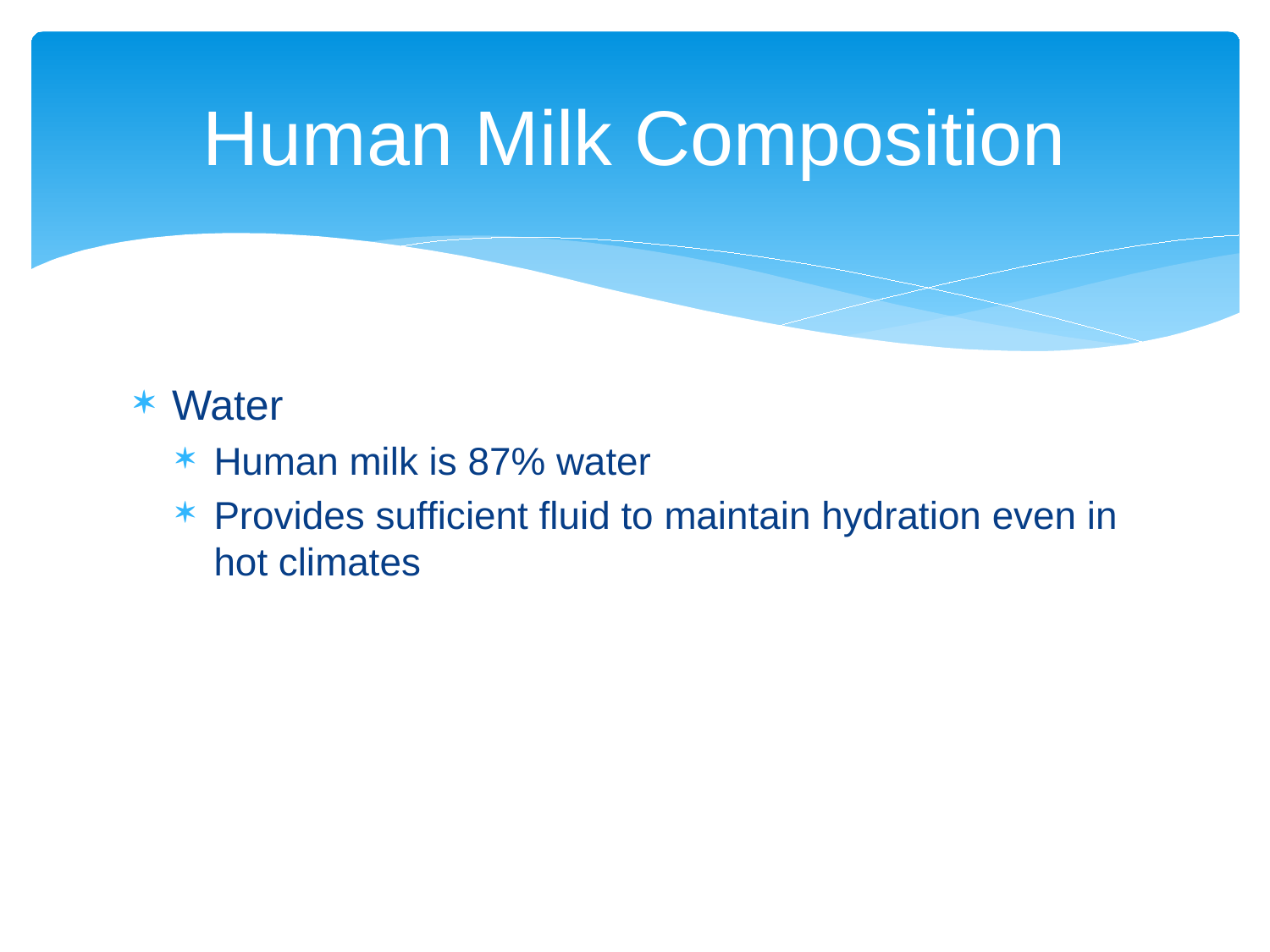

# Human Milk Composition
Water
Human milk is 87% water
Provides sufficient fluid to maintain hydration even in hot climates